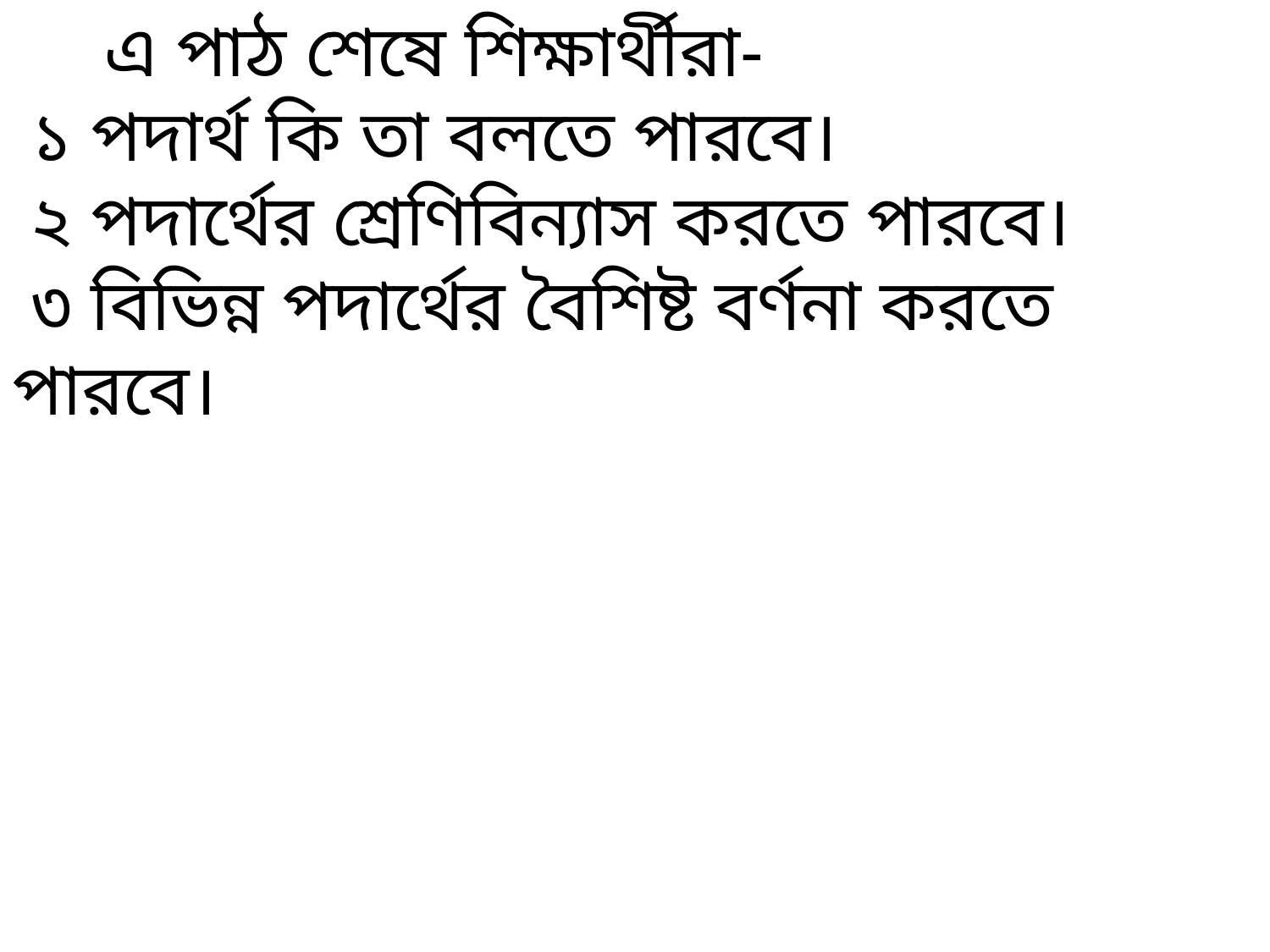

এ পাঠ শেষে শিক্ষার্থীরা-
 ১ পদার্থ কি তা বলতে পারবে।
 ২ পদার্থের শ্রেণিবিন্যাস করতে পারবে।
 ৩ বিভিন্ন পদার্থের বৈশিষ্ট বর্ণনা করতে পারবে।